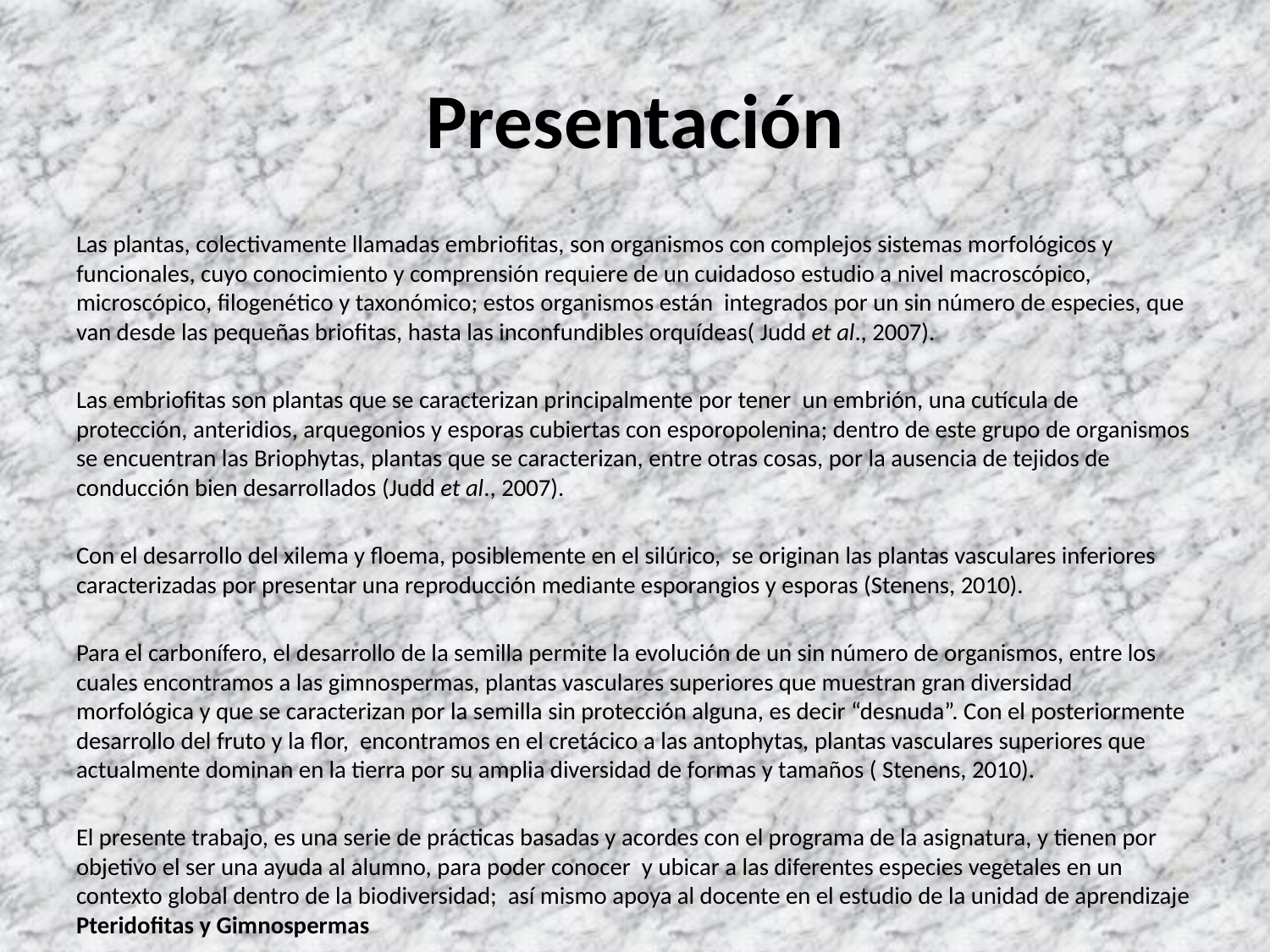

# Presentación
Las plantas, colectivamente llamadas embriofitas, son organismos con complejos sistemas morfológicos y funcionales, cuyo conocimiento y comprensión requiere de un cuidadoso estudio a nivel macroscópico, microscópico, filogenético y taxonómico; estos organismos están  integrados por un sin número de especies, que van desde las pequeñas briofitas, hasta las inconfundibles orquídeas( Judd et al., 2007).

Las embriofitas son plantas que se caracterizan principalmente por tener  un embrión, una cutícula de protección, anteridios, arquegonios y esporas cubiertas con esporopolenina; dentro de este grupo de organismos se encuentran las Briophytas, plantas que se caracterizan, entre otras cosas, por la ausencia de tejidos de conducción bien desarrollados (Judd et al., 2007).

Con el desarrollo del xilema y floema, posiblemente en el silúrico,  se originan las plantas vasculares inferiores caracterizadas por presentar una reproducción mediante esporangios y esporas (Stenens, 2010).

Para el carbonífero, el desarrollo de la semilla permite la evolución de un sin número de organismos, entre los cuales encontramos a las gimnospermas, plantas vasculares superiores que muestran gran diversidad morfológica y que se caracterizan por la semilla sin protección alguna, es decir “desnuda”. Con el posteriormente desarrollo del fruto y la flor,  encontramos en el cretácico a las antophytas, plantas vasculares superiores que actualmente dominan en la tierra por su amplia diversidad de formas y tamaños ( Stenens, 2010).

El presente trabajo, es una serie de prácticas basadas y acordes con el programa de la asignatura, y tienen por objetivo el ser una ayuda al alumno, para poder conocer  y ubicar a las diferentes especies vegetales en un contexto global dentro de la biodiversidad;  así mismo apoya al docente en el estudio de la unidad de aprendizaje Pteridofitas y Gimnospermas